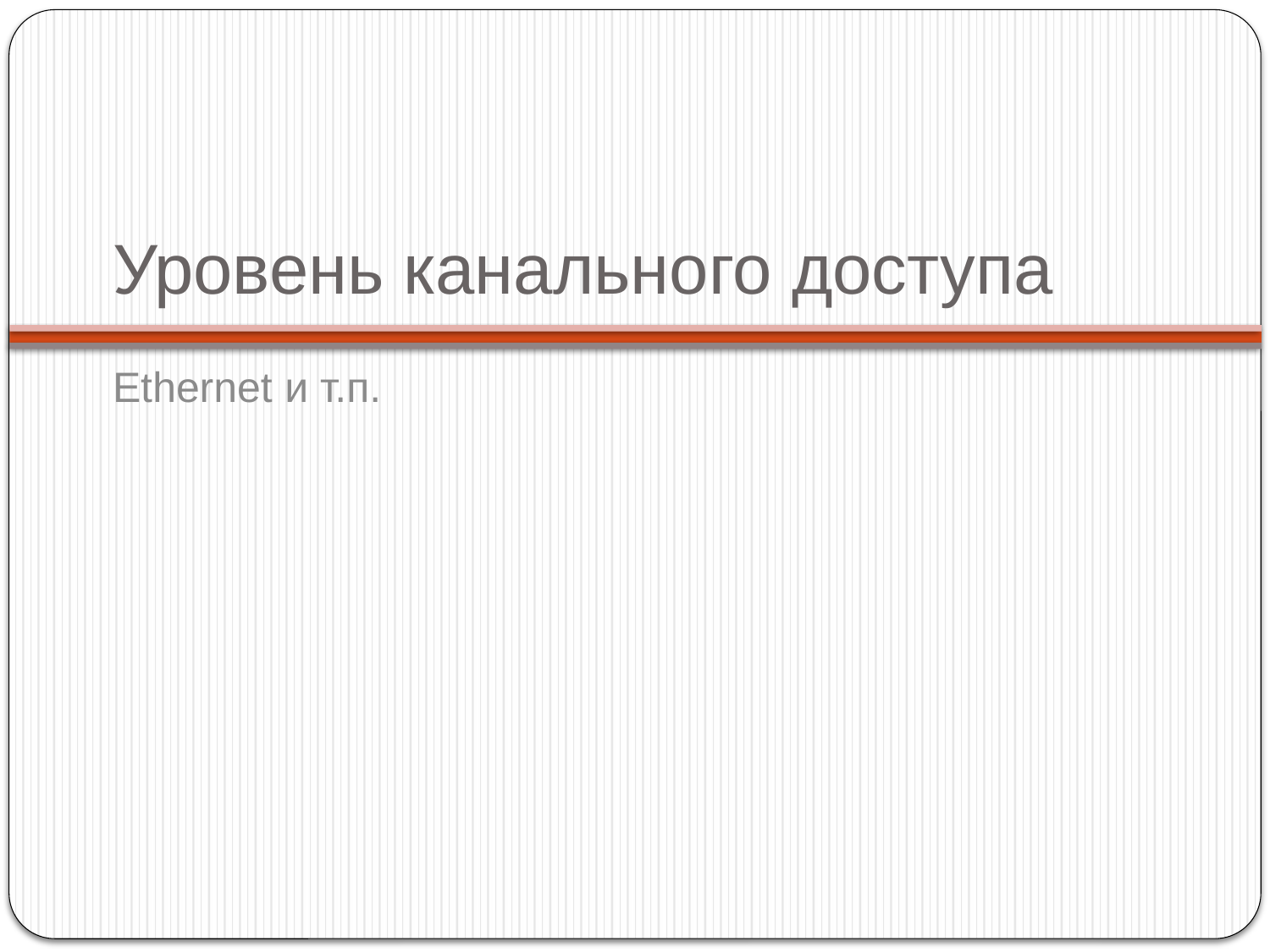

# Уровень канального доступа
Ethernet и т.п.